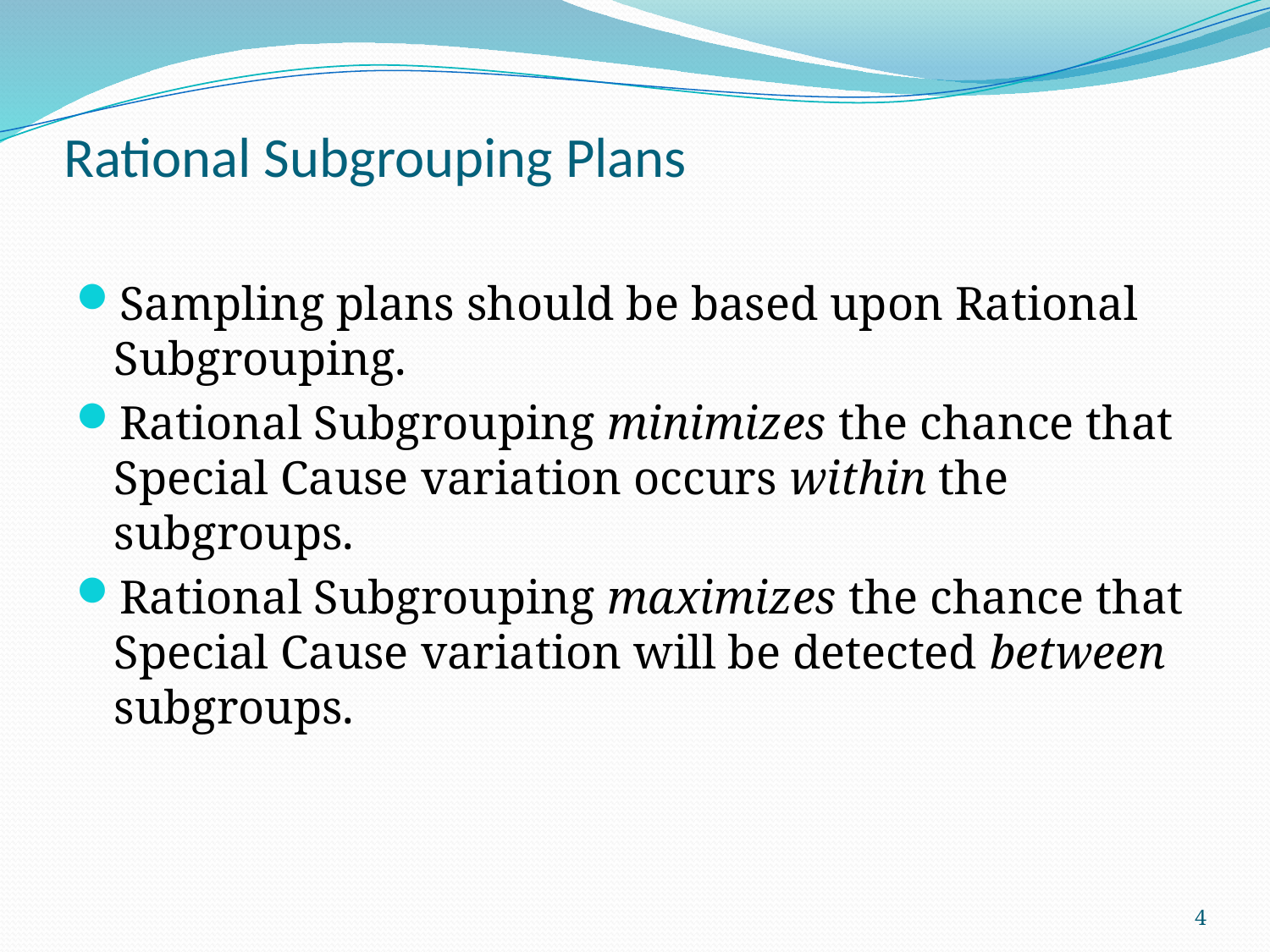

# Rational Subgrouping Plans
Sampling plans should be based upon Rational Subgrouping.
Rational Subgrouping minimizes the chance that Special Cause variation occurs within the subgroups.
Rational Subgrouping maximizes the chance that Special Cause variation will be detected between subgroups.
4